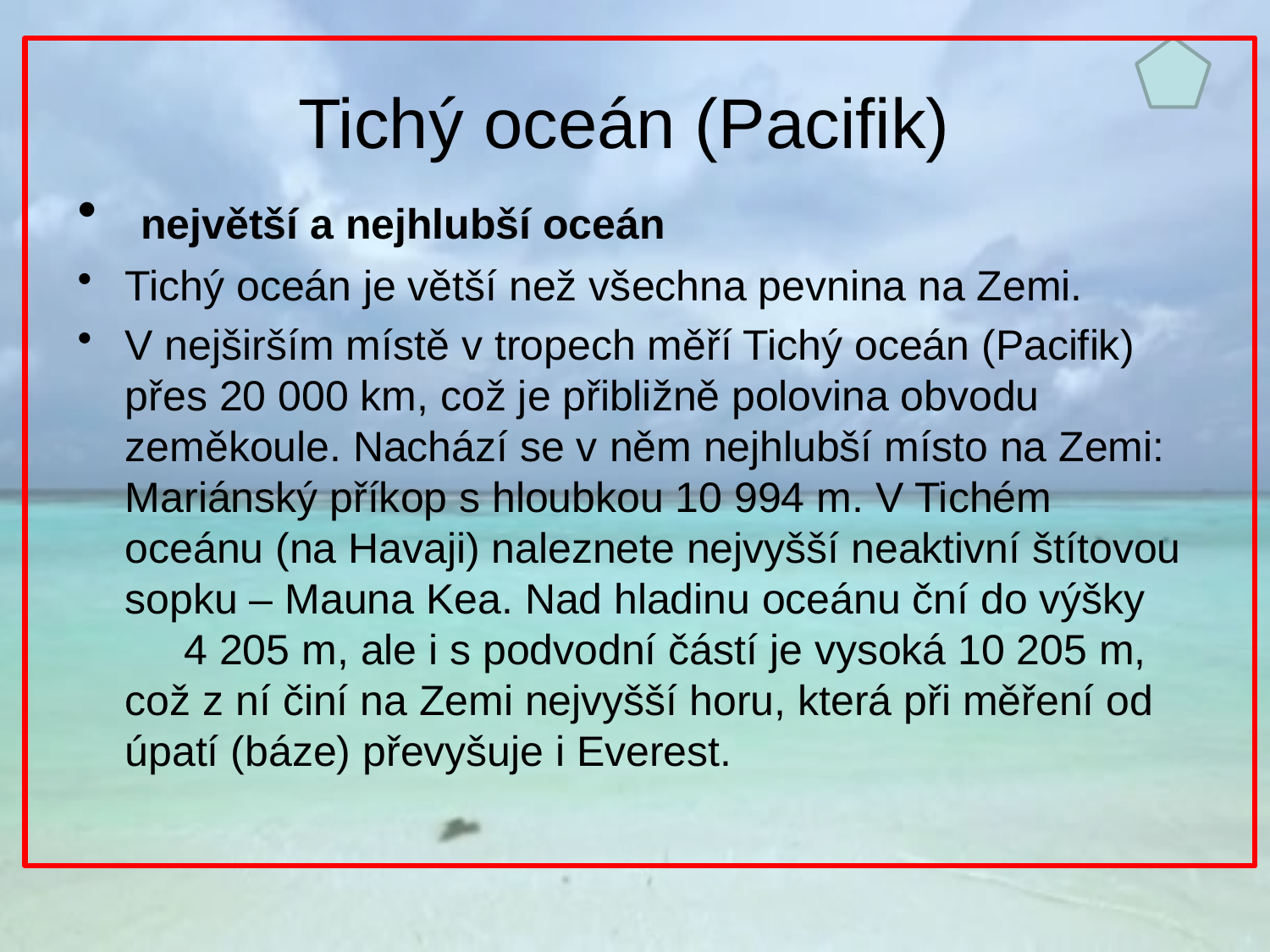

# Tichý oceán (Pacifik)
 největší a nejhlubší oceán
Tichý oceán je větší než všechna pevnina na Zemi.
V nejširším místě v tropech měří Tichý oceán (Pacifik) přes 20 000 km, což je přibližně polovina obvodu zeměkoule. Nachází se v něm nejhlubší místo na Zemi: Mariánský příkop s hloubkou 10 994 m. V Tichém oceánu (na Havaji) naleznete nejvyšší neaktivní štítovou sopku – Mauna Kea. Nad hladinu oceánu ční do výšky          4 205 m, ale i s podvodní částí je vysoká 10 205 m, což z ní činí na Zemi nejvyšší horu, která při měření od úpatí (báze) převyšuje i Everest.